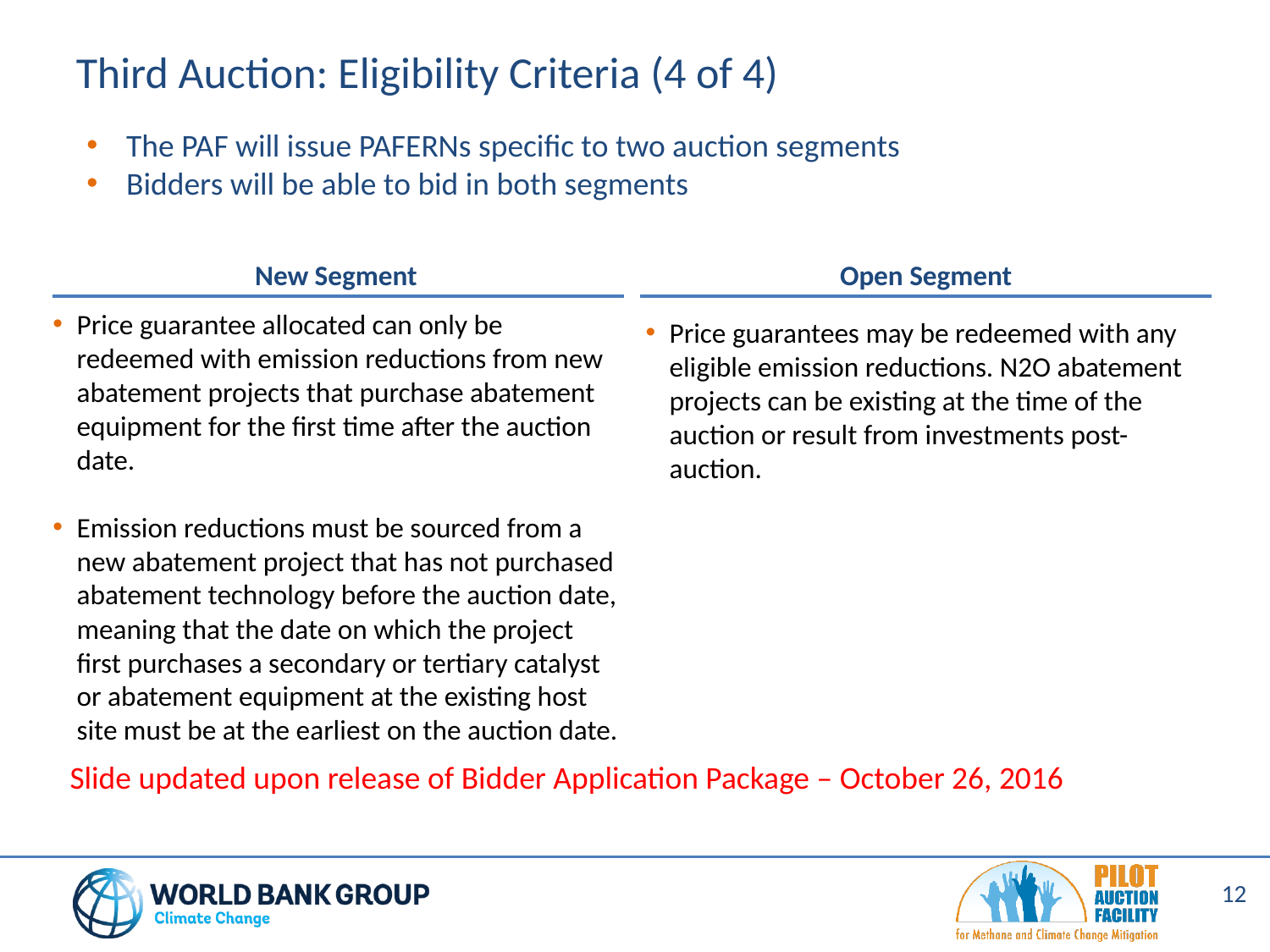

Third Auction: Eligibility Criteria (4 of 4)
The PAF will issue PAFERNs specific to two auction segments
Bidders will be able to bid in both segments
Open Segment
New Segment
Price guarantee allocated can only be redeemed with emission reductions from new abatement projects that purchase abatement equipment for the first time after the auction date.

Emission reductions must be sourced from a new abatement project that has not purchased abatement technology before the auction date, meaning that the date on which the project first purchases a secondary or tertiary catalyst or abatement equipment at the existing host site must be at the earliest on the auction date.

Price guarantees may be redeemed with any eligible emission reductions. N2O abatement projects can be existing at the time of the auction or result from investments post-auction.
Slide updated upon release of Bidder Application Package – October 26, 2016
12